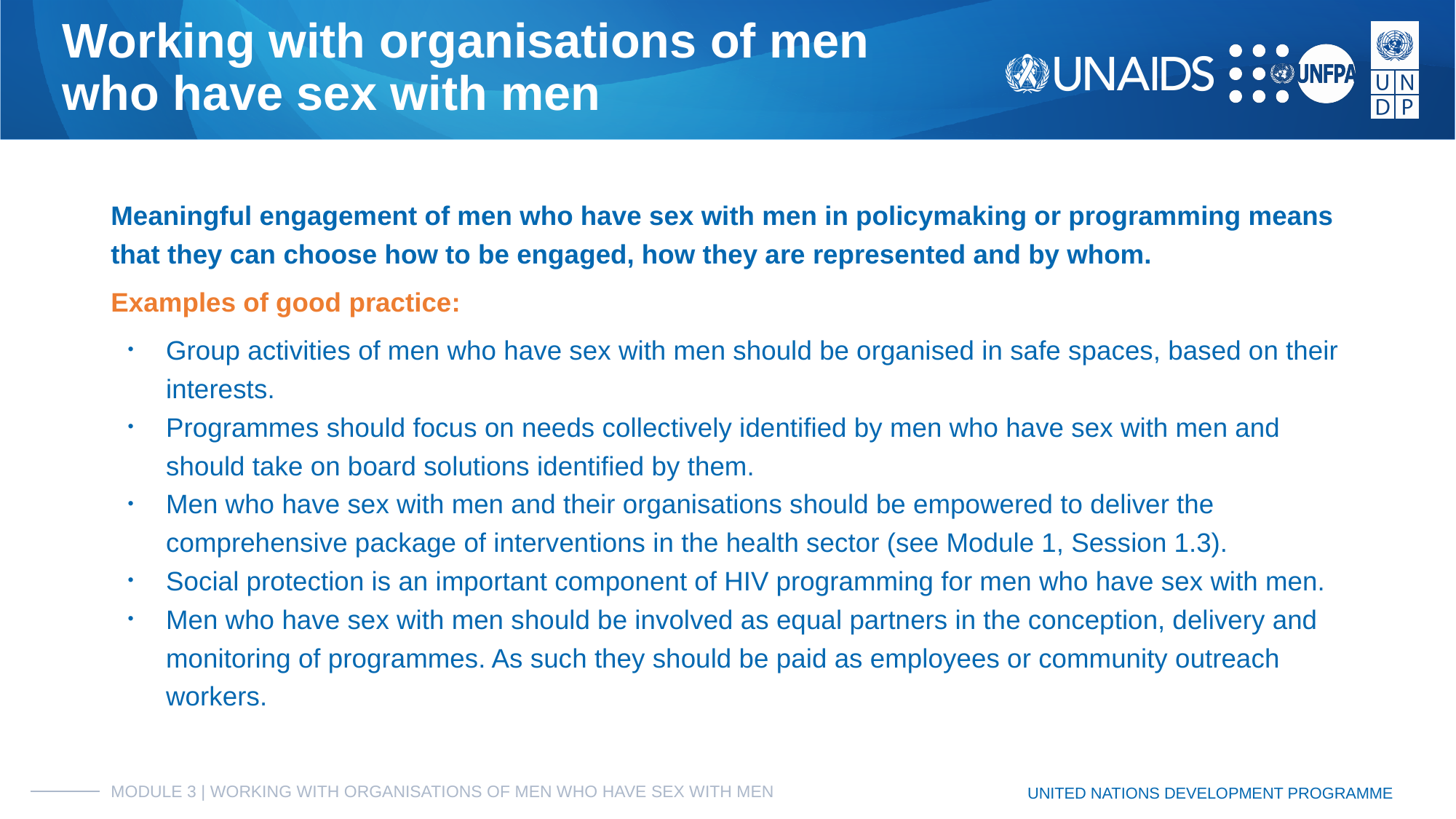

# Working with organisations of men
who have sex with men
Meaningful engagement of men who have sex with men in policymaking or programming means that they can choose how to be engaged, how they are represented and by whom.
Examples of good practice:
Group activities of men who have sex with men should be organised in safe spaces, based on their interests.
Programmes should focus on needs collectively identified by men who have sex with men and should take on board solutions identified by them.
Men who have sex with men and their organisations should be empowered to deliver the comprehensive package of interventions in the health sector (see Module 1, Session 1.3).
Social protection is an important component of HIV programming for men who have sex with men.
Men who have sex with men should be involved as equal partners in the conception, delivery and monitoring of programmes. As such they should be paid as employees or community outreach workers.
MODULE 3 | WORKING WITH ORGANISATIONS OF MEN WHO HAVE SEX WITH MEN